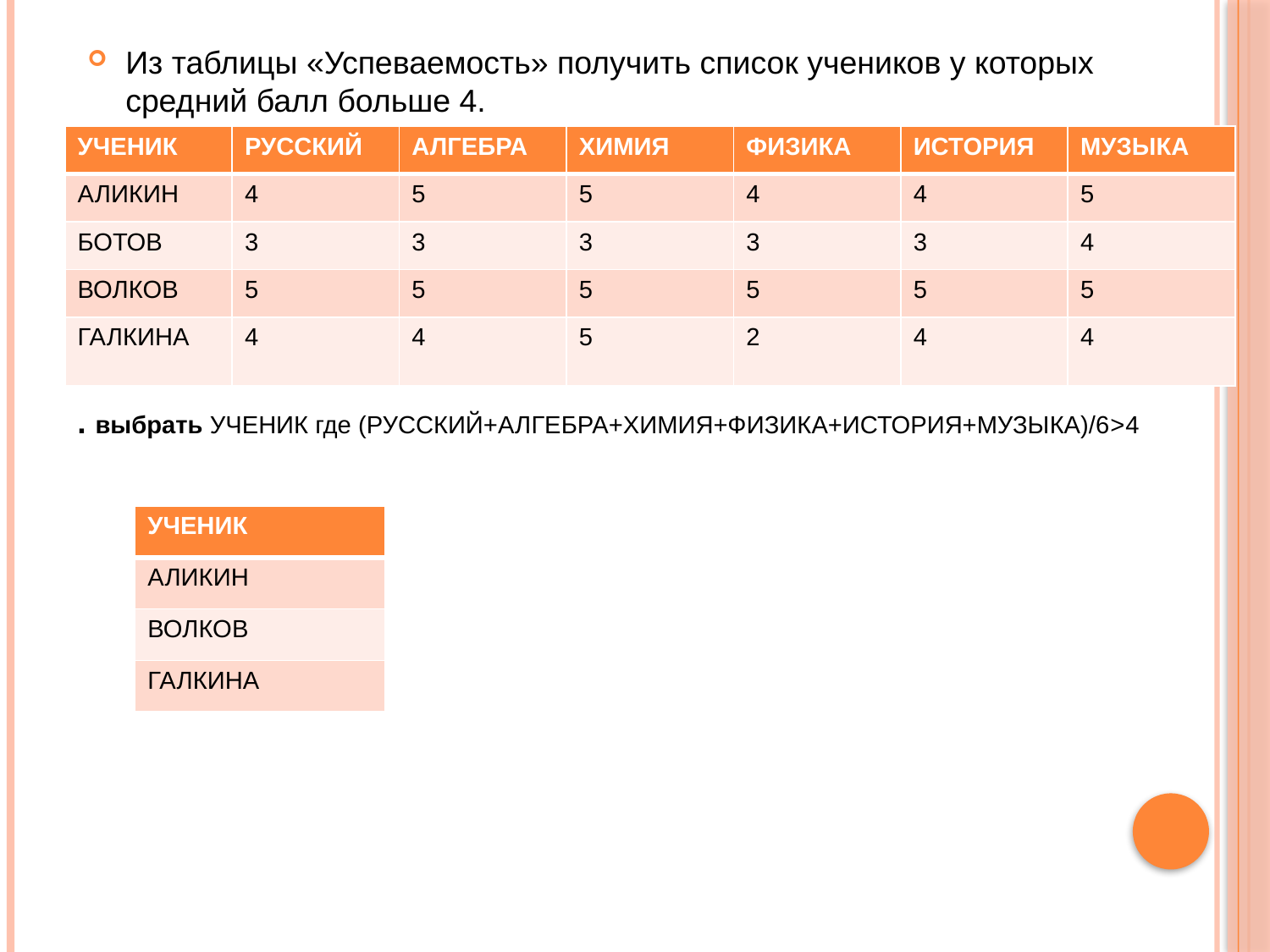

Из таблицы «Успеваемость» получить список учеников у которых средний балл больше 4.
| УЧЕНИК | РУССКИЙ | АЛГЕБРА | ХИМИЯ | ФИЗИКА | ИСТОРИЯ | МУЗЫКА |
| --- | --- | --- | --- | --- | --- | --- |
| АЛИКИН | 4 | 5 | 5 | 4 | 4 | 5 |
| БОТОВ | 3 | 3 | 3 | 3 | 3 | 4 |
| ВОЛКОВ | 5 | 5 | 5 | 5 | 5 | 5 |
| ГАЛКИНА | 4 | 4 | 5 | 2 | 4 | 4 |
. выбрать УЧЕНИК где (РУССКИЙ+АЛГЕБРА+ХИМИЯ+ФИЗИКА+ИСТОРИЯ+МУЗЫКА)/6>4
| УЧЕНИК |
| --- |
| АЛИКИН |
| ВОЛКОВ |
| ГАЛКИНА |